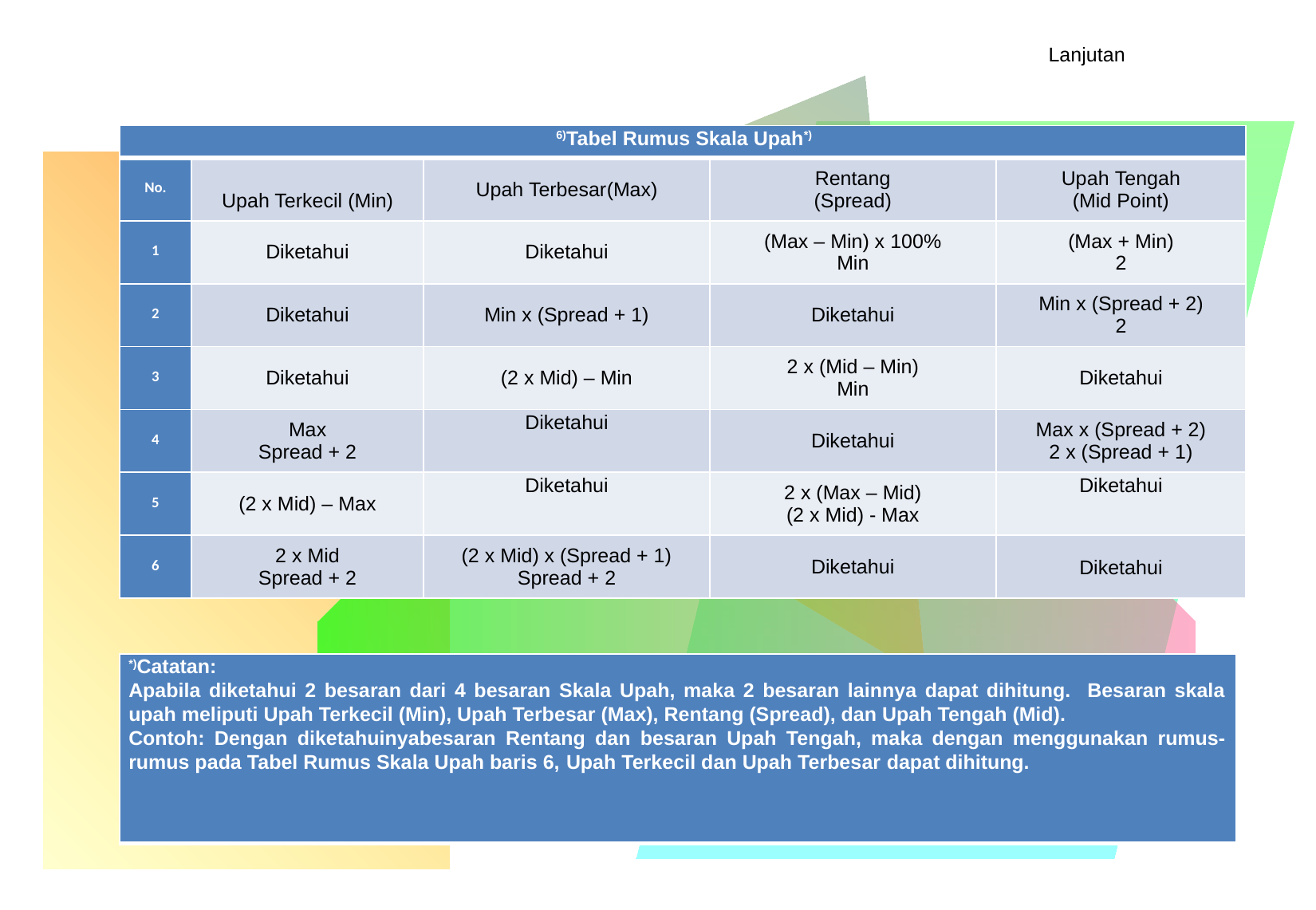

Lanjutan
| 6)Tabel Rumus Skala Upah\*) |  |  |  |  |
| --- | --- | --- | --- | --- |
| No. | Upah Terkecil (Min) | Upah Terbesar(Max) | Rentang (Spread) | Upah Tengah (Mid Point) |
| 1 | Diketahui | Diketahui | (Max – Min) x 100% Min | (Max + Min) 2 |
| 2 | Diketahui | Min x (Spread + 1) | Diketahui | Min x (Spread + 2) 2 |
| 3 | Diketahui | (2 x Mid) – Min | 2 x (Mid – Min) Min | Diketahui |
| 4 | Max Spread + 2 | Diketahui | Diketahui | Max x (Spread + 2) 2 x (Spread + 1) |
| 5 | (2 x Mid) – Max | Diketahui | 2 x (Max – Mid) (2 x Mid) - Max | Diketahui |
| 6 | 2 x Mid Spread + 2 | (2 x Mid) x (Spread + 1) Spread + 2 | Diketahui | Diketahui |

| \*)Catatan: Apabila diketahui 2 besaran dari 4 besaran Skala Upah, maka 2 besaran lainnya dapat dihitung. Besaran skala upah meliputi Upah Terkecil (Min), Upah Terbesar (Max), Rentang (Spread), dan Upah Tengah (Mid). Contoh: Dengan diketahuinyabesaran Rentang dan besaran Upah Tengah, maka dengan menggunakan rumus-rumus pada Tabel Rumus Skala Upah baris 6, Upah Terkecil dan Upah Terbesar dapat dihitung. |
| --- |